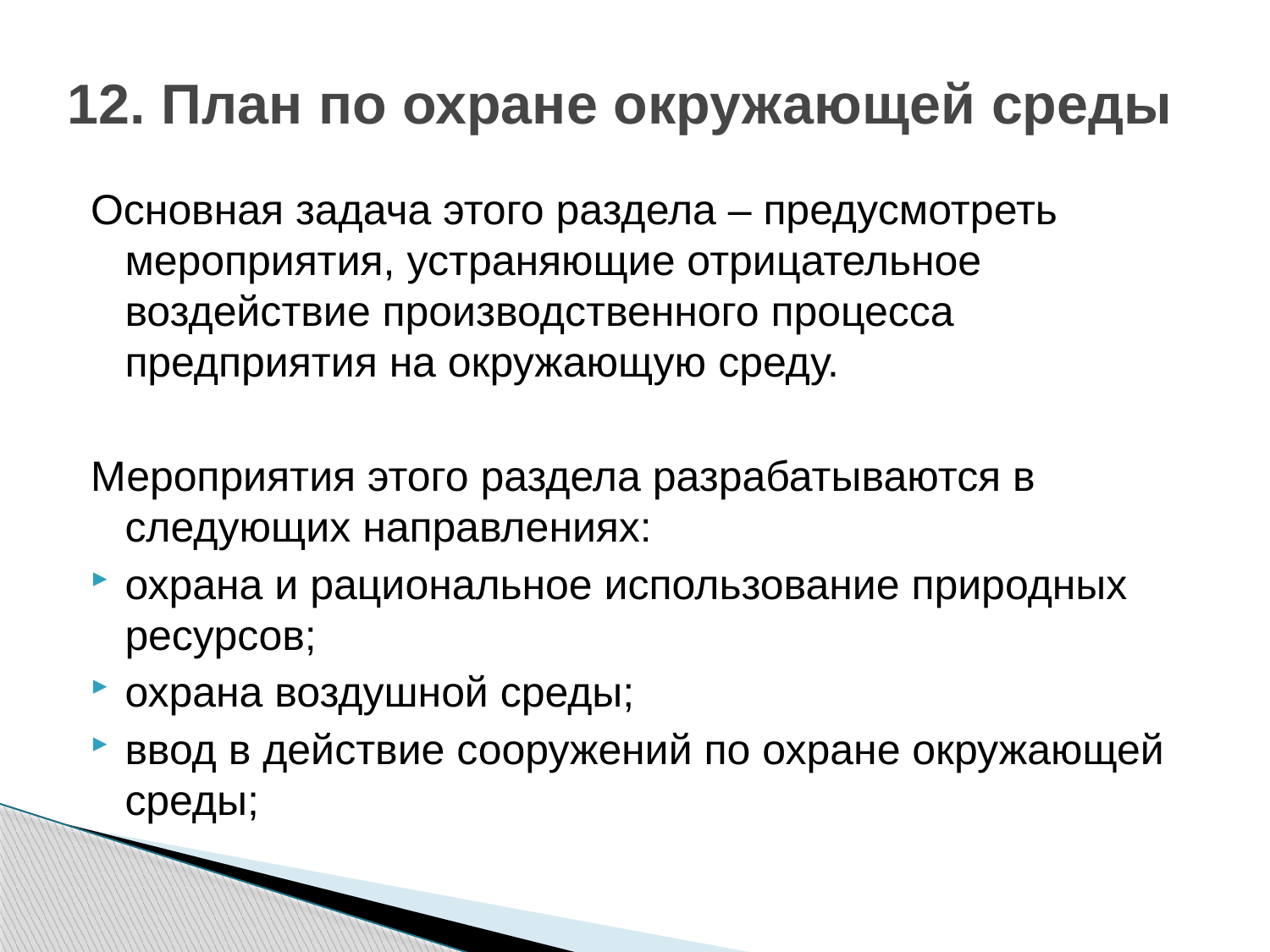

# 12. План по охране окружающей среды
Основная задача этого раздела – предусмотреть мероприятия, устраняющие отрицательное воздействие производственного процесса предприятия на окружающую среду.

Мероприятия этого раздела разрабатываются в следующих направлениях:
охрана и рациональное использование природных ресурсов;
охрана воздушной среды;
ввод в действие сооружений по охране окружающей среды;